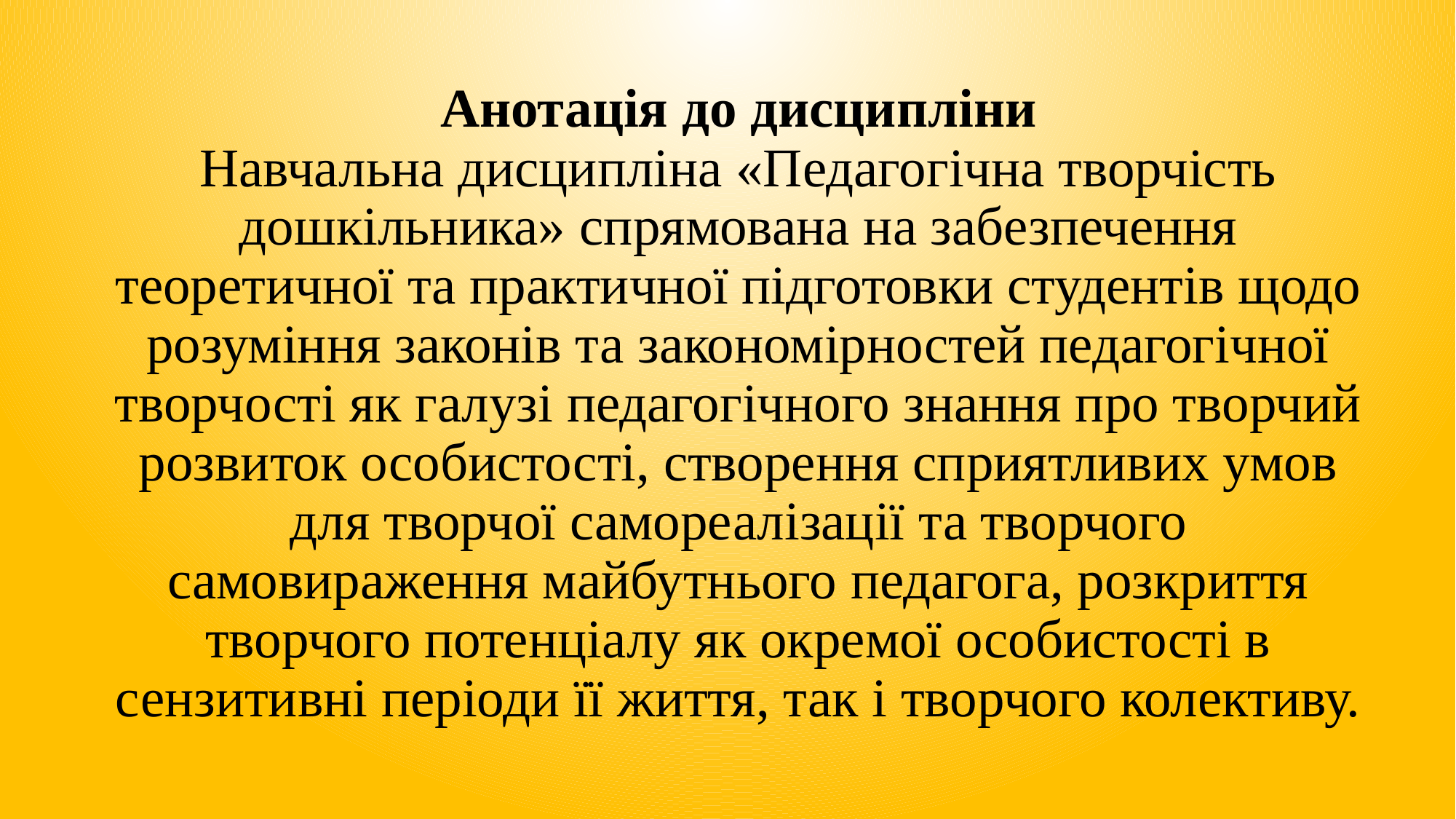

# Анотація до дисципліни Навчальна дисципліна «Педагогічна творчість дошкільника» спрямована на забезпечення теоретичної та практичної підготовки студентів щодо розуміння законів та закономірностей педагогічної творчості як галузі педагогічного знання про творчий розвиток особистості, створення сприятливих умов для творчої самореалізації та творчого самовираження майбутнього педагога, розкриття творчого потенціалу як окремої особистості в сензитивні періоди її життя, так і творчого колективу.